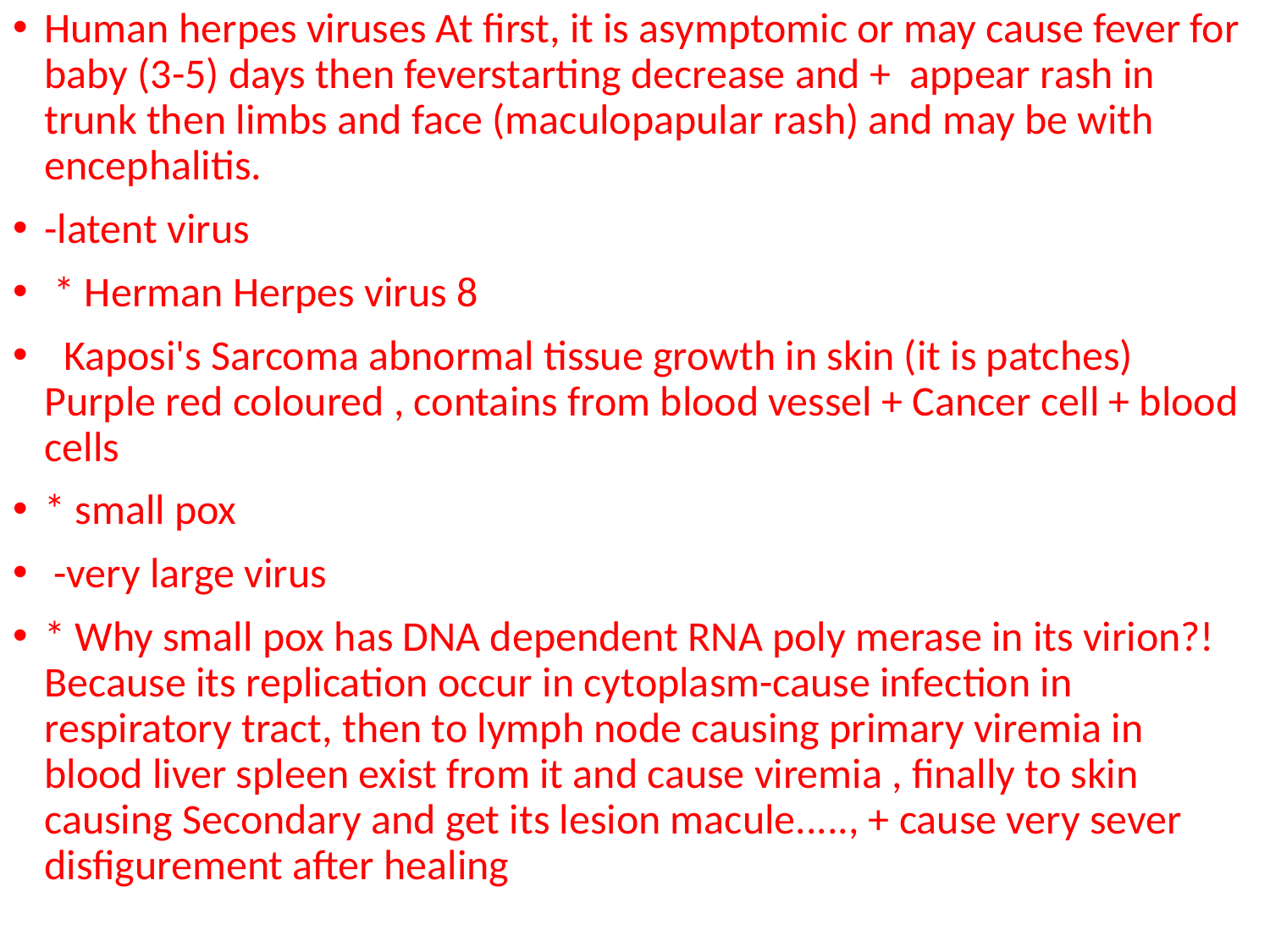

Human herpes viruses At first, it is asymptomic or may cause fever for baby (3-5) days then feverstarting decrease and +  appear rash in trunk then limbs and face (maculopapular rash) and may be with encephalitis.
-latent virus
 * Herman Herpes virus 8
  Kaposi's Sarcoma abnormal tissue growth in skin (it is patches) Purple red coloured , contains from blood vessel + Cancer cell + blood cells
* small pox
 -very large virus
* Why small pox has DNA dependent RNA poly merase in its virion?! Because its replication occur in cytoplasm-cause infection in respiratory tract, then to lymph node causing primary viremia in blood liver spleen exist from it and cause viremia , finally to skin causing Secondary and get its lesion macule....., + cause very sever disfigurement after healing